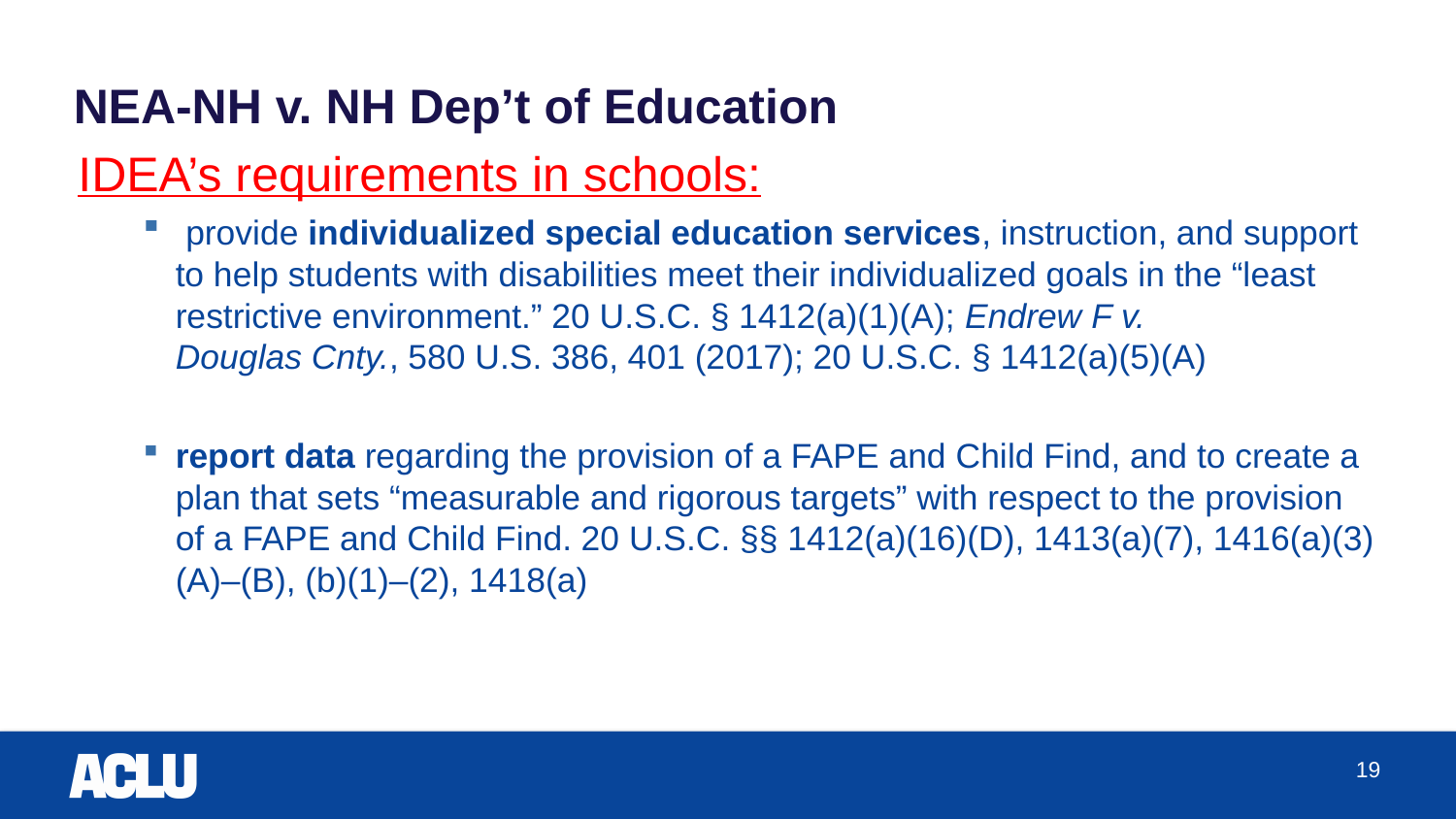

# NEA-NH v. NH Dep’t of Education
IDEA’s requirements in schools:
 provide individualized special education services, instruction, and support to help students with disabilities meet their individualized goals in the “least restrictive environment.” 20 U.S.C. § 1412(a)(1)(A); Endrew F v. Douglas Cnty., 580 U.S. 386, 401 (2017); 20 U.S.C. § 1412(a)(5)(A)

report data regarding the provision of a FAPE and Child Find, and to create a plan that sets “measurable and rigorous targets” with respect to the provision of a FAPE and Child Find. 20 U.S.C. §§ 1412(a)(16)(D), 1413(a)(7), 1416(a)(3)(A)–(B), (b)(1)–(2), 1418(a)